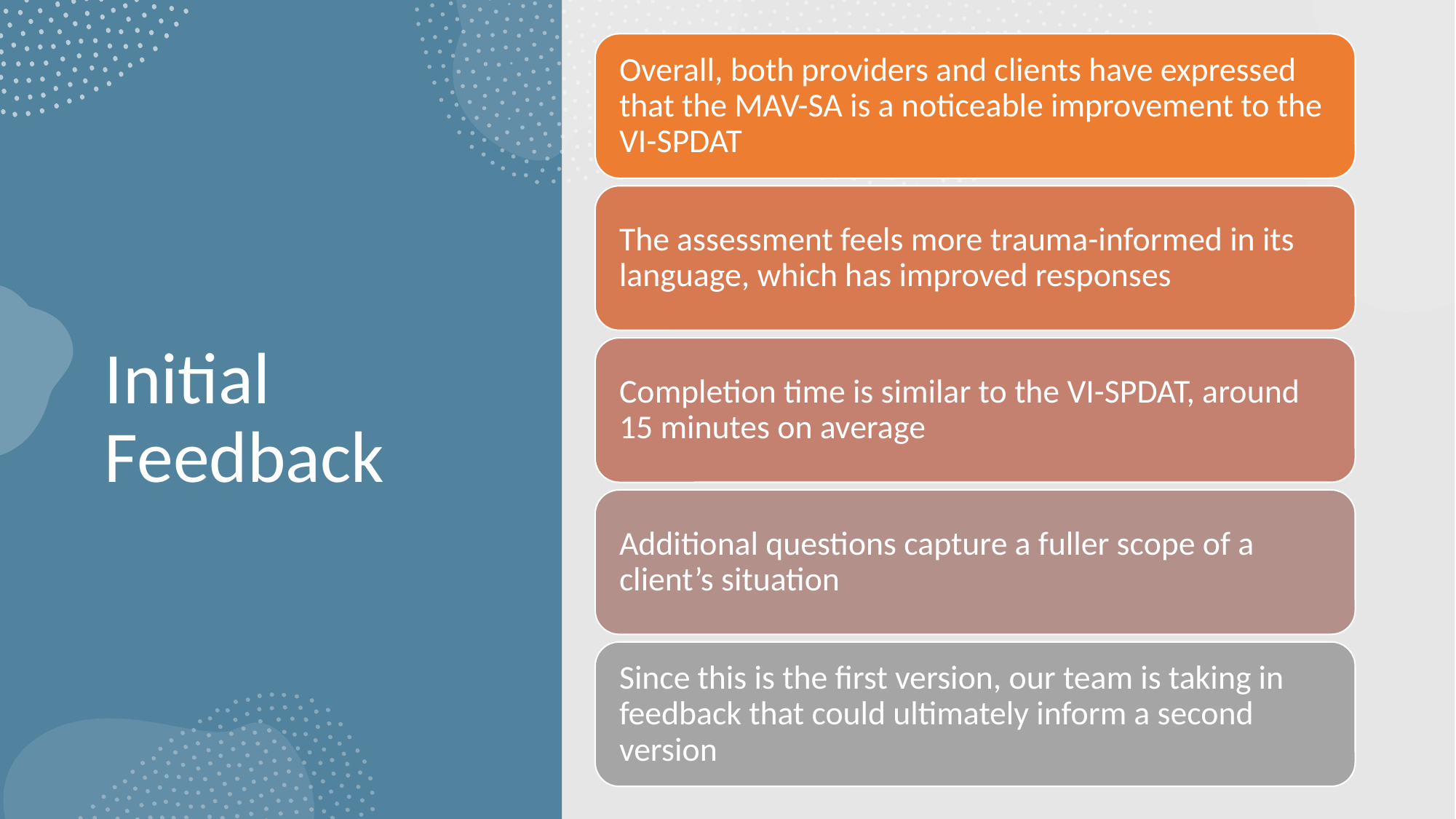

Overall, both providers and clients have expressed that the MAV-SA is a noticeable improvement to the VI-SPDAT
The assessment feels more trauma-informed in its language, which has improved responses
Completion time is similar to the VI-SPDAT, around 15 minutes on average
Additional questions capture a fuller scope of a client’s situation
Since this is the first version, our team is taking in feedback that could ultimately inform a second version
# Initial Feedback